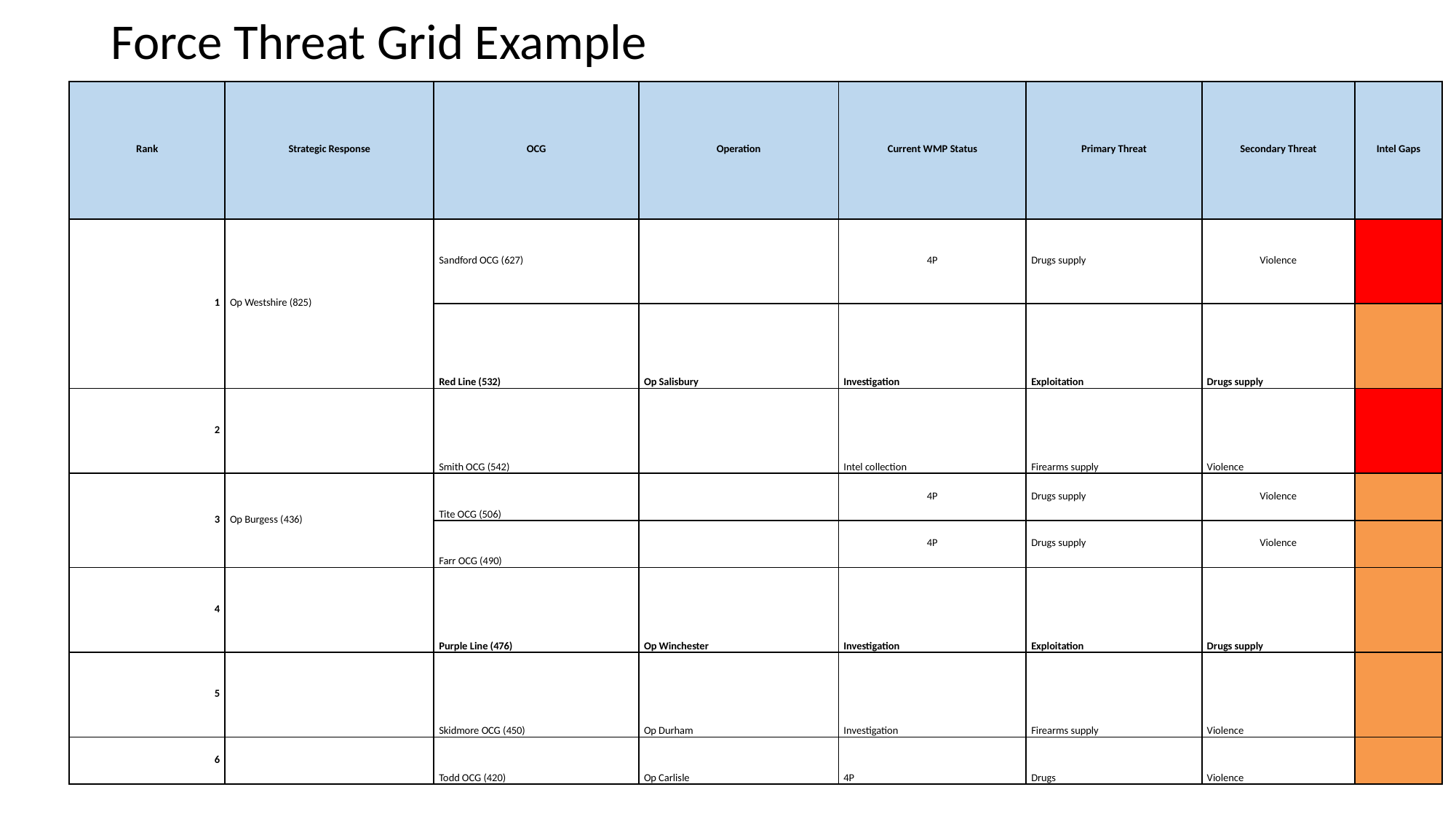

# Force Threat Grid Example
| Rank | Strategic Response | OCG | Operation | Current WMP Status | Primary Threat | Secondary Threat | Intel Gaps |
| --- | --- | --- | --- | --- | --- | --- | --- |
| 1 | Op Westshire (825) | Sandford OCG (627) |  | 4P | Drugs supply | Violence |  |
|  |  | Red Line (532) | Op Salisbury | Investigation | Exploitation | Drugs supply |  |
| 2 |  | Smith OCG (542) |  | Intel collection | Firearms supply | Violence |  |
| 3 | Op Burgess (436) | Tite OCG (506) |  | 4P | Drugs supply | Violence |  |
|  |  | Farr OCG (490) |  | 4P | Drugs supply | Violence |  |
| 4 |  | Purple Line (476) | Op Winchester | Investigation | Exploitation | Drugs supply |  |
| 5 |  | Skidmore OCG (450) | Op Durham | Investigation | Firearms supply | Violence |  |
| 6 |  | Todd OCG (420) | Op Carlisle | 4P | Drugs | Violence |  |